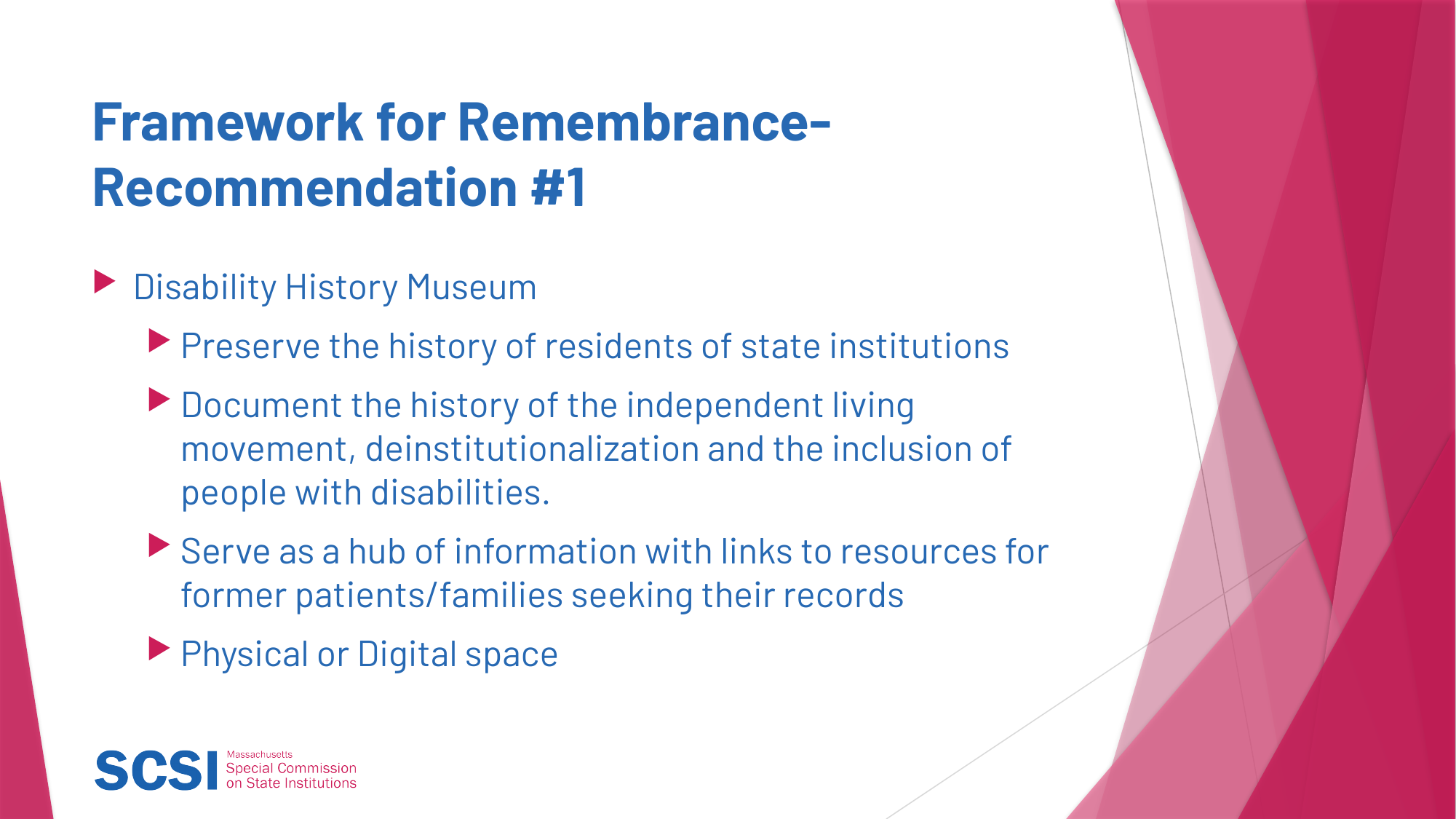

# Framework for Remembrance-Recommendation #1
Disability History Museum
Preserve the history of residents of state institutions
Document the history of the independent living movement, deinstitutionalization and the inclusion of people with disabilities.
Serve as a hub of information with links to resources for former patients/families seeking their records
Physical or Digital space